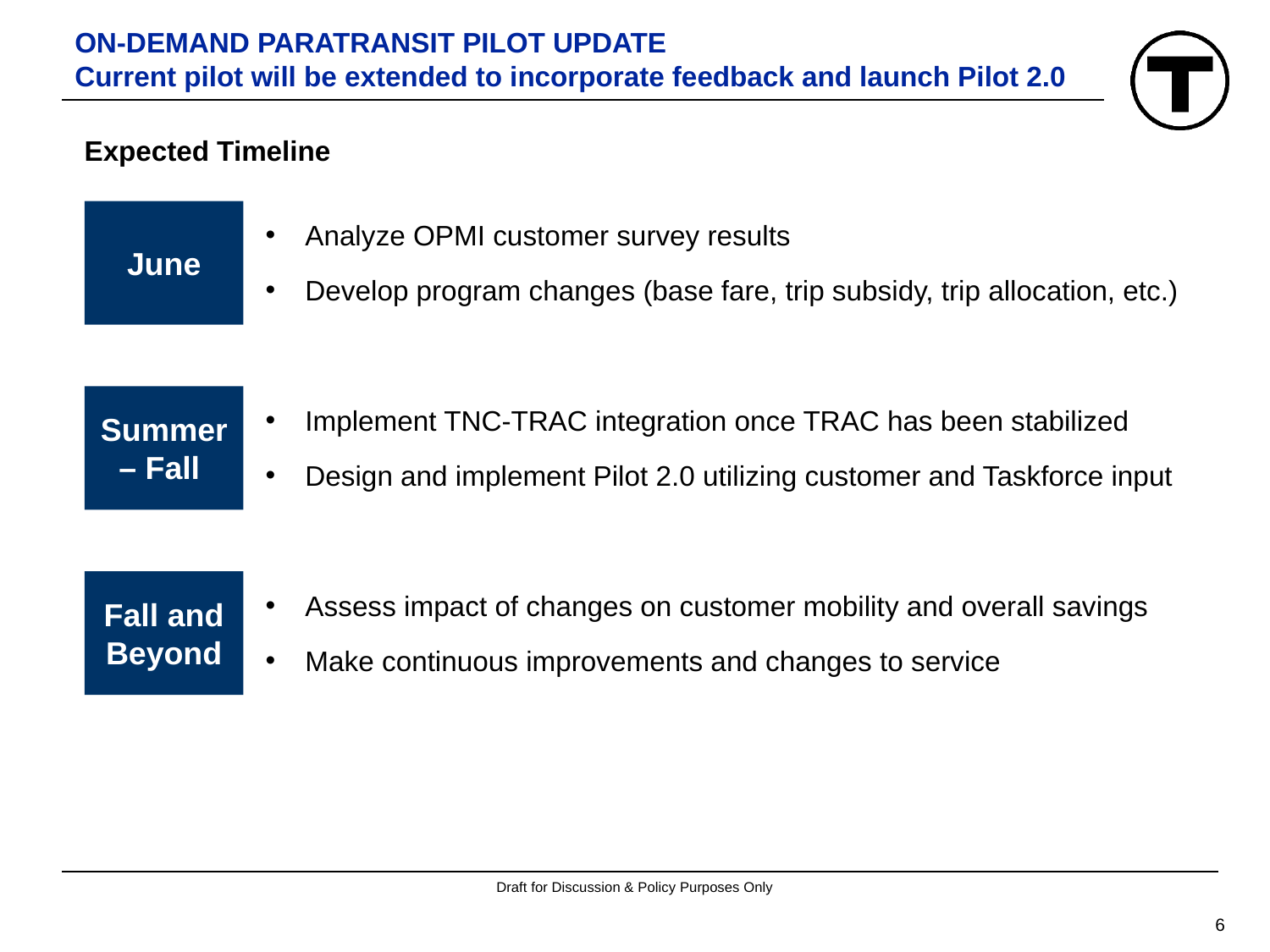

# ON-DEMAND PARATRANSIT PILOT UPDATE Current pilot will be extended to incorporate feedback and launch Pilot 2.0
Expected Timeline
June
Analyze OPMI customer survey results
Develop program changes (base fare, trip subsidy, trip allocation, etc.)
Summer – Fall
Implement TNC-TRAC integration once TRAC has been stabilized
Design and implement Pilot 2.0 utilizing customer and Taskforce input
Fall and Beyond
Assess impact of changes on customer mobility and overall savings
Make continuous improvements and changes to service